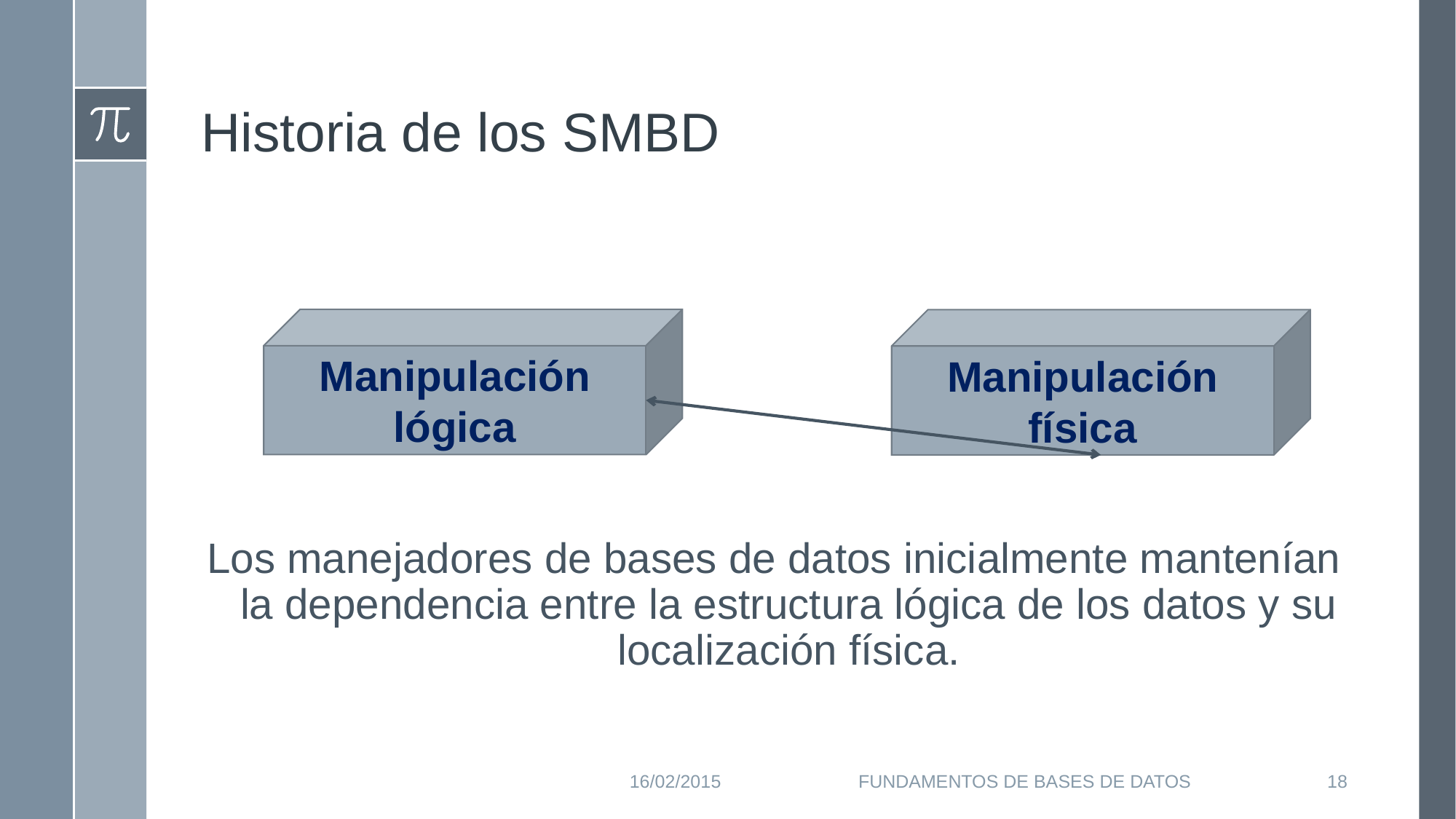

# Historia de los SMBD

Los manejadores de bases de datos inicialmente mantenían la dependencia entre la estructura lógica de los datos y su localización física.
Manipulación
lógica
Manipulación
física
16/02/2015
Fundamentos de Bases de Datos
18